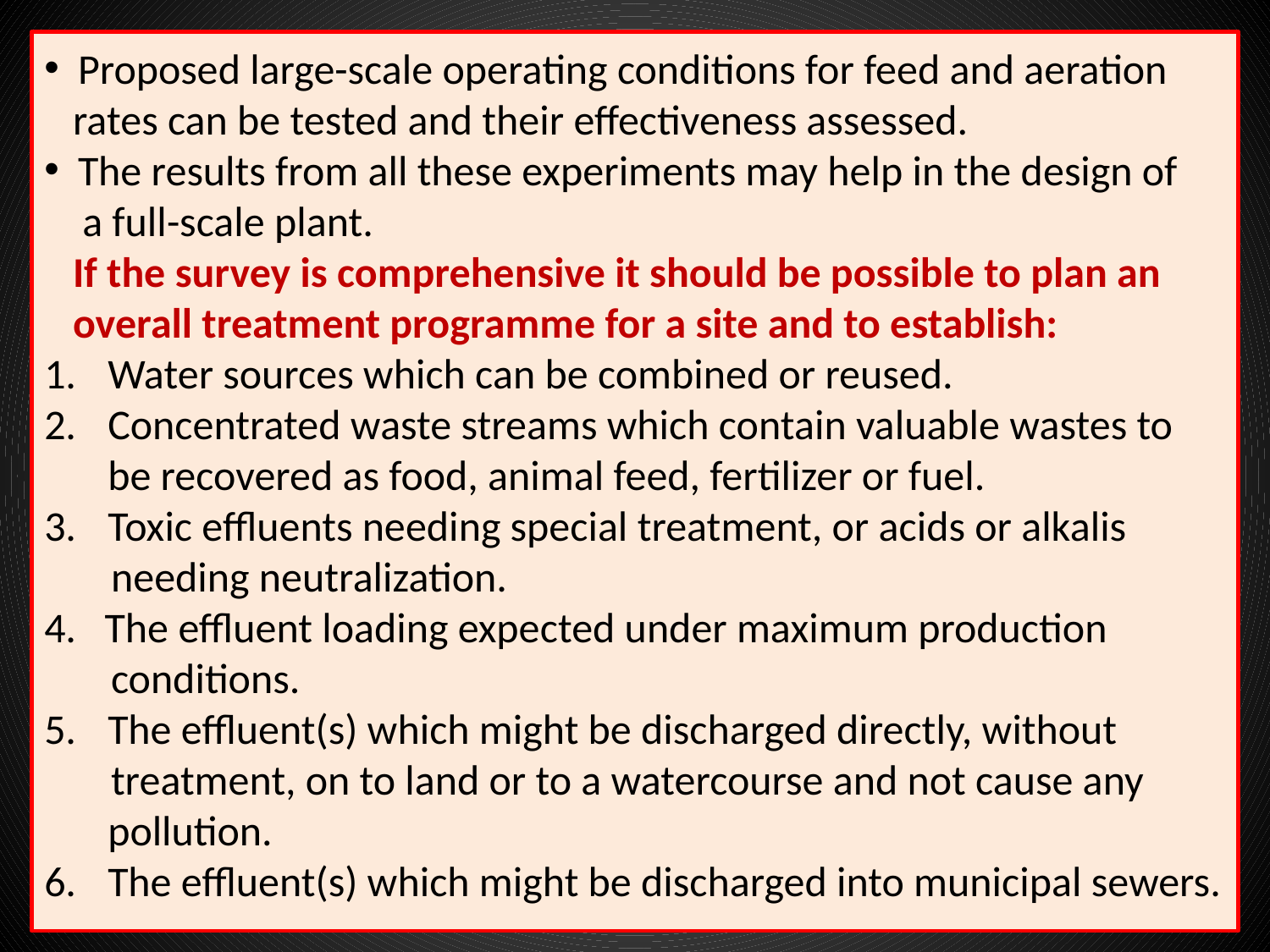

Proposed large-scale operating conditions for feed and aeration
   rates can be tested and their effectiveness assessed.
  The results from all these experiments may help in the design of
    a full-scale plant.
   If the survey is comprehensive it should be possible to plan an
   overall treatment programme for a site and to establish:
Water sources which can be combined or reused.
Concentrated waste streams which contain valuable wastes to be recovered as food, animal feed, fertilizer or fuel.
Toxic effluents needing special treatment, or acids or alkalis
       needing neutralization.
4.   The effluent loading expected under maximum production
       conditions.
The effluent(s) which might be discharged directly, without
       treatment, on to land or to a watercourse and not cause any pollution.
The effluent(s) which might be discharged into municipal sewers.